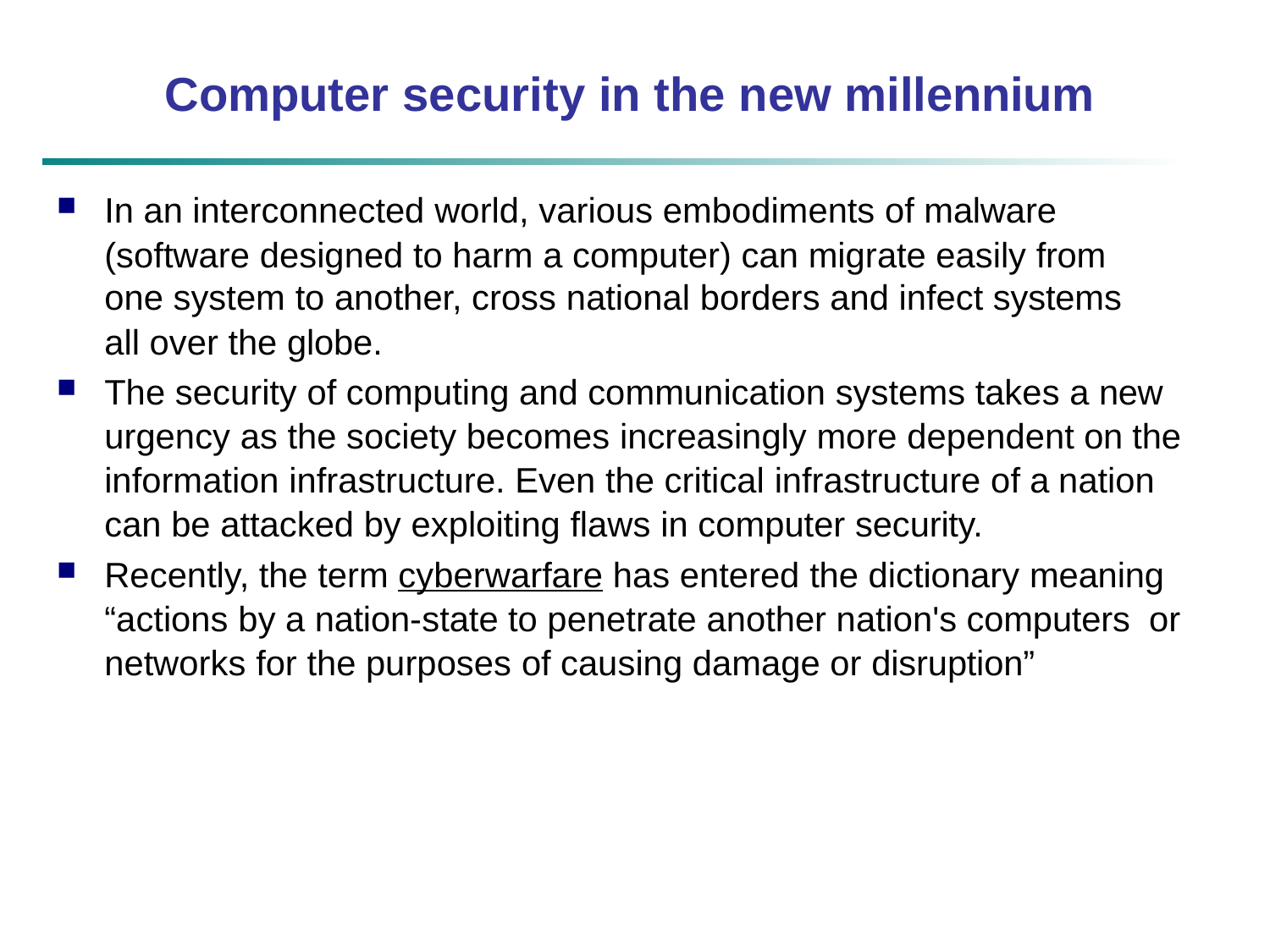

# Computer security in the new millennium
In an interconnected world, various embodiments of malware (software designed to harm a computer) can migrate easily from
one system to another, cross national borders and infect systems
all over the globe.
The security of computing and communication systems takes a new urgency as the society becomes increasingly more dependent on the information infrastructure. Even the critical infrastructure of a nation can be attacked by exploiting flaws in computer security.
Recently, the term cyberwarfare has entered the dictionary meaning “actions by a nation-state to penetrate another nation's computers or networks for the purposes of causing damage or disruption”